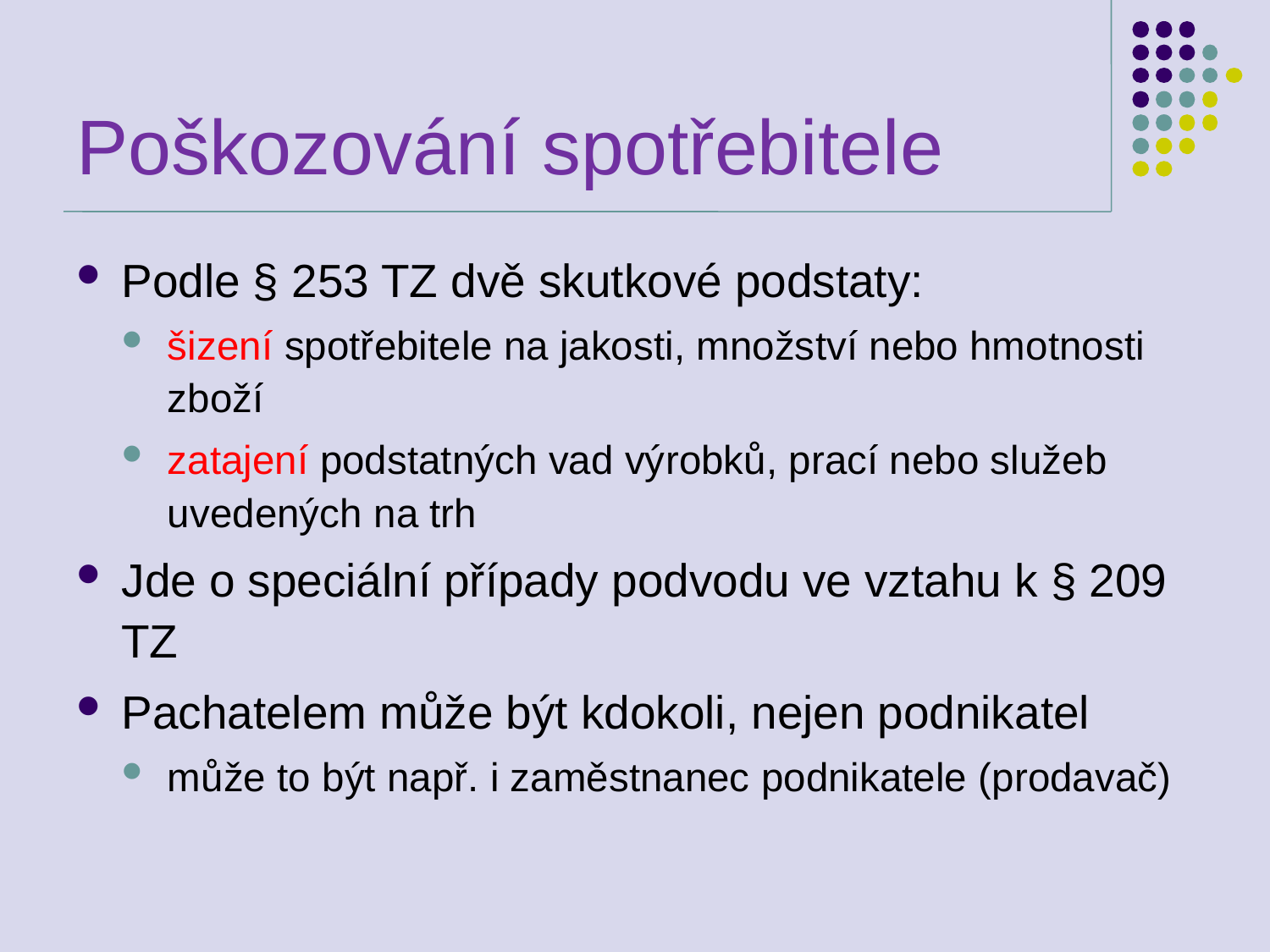

# Poškozování spotřebitele
Podle § 253 TZ dvě skutkové podstaty:
šizení spotřebitele na jakosti, množství nebo hmotnosti zboží
zatajení podstatných vad výrobků, prací nebo služeb uvedených na trh
Jde o speciální případy podvodu ve vztahu k § 209 TZ
Pachatelem může být kdokoli, nejen podnikatel
může to být např. i zaměstnanec podnikatele (prodavač)